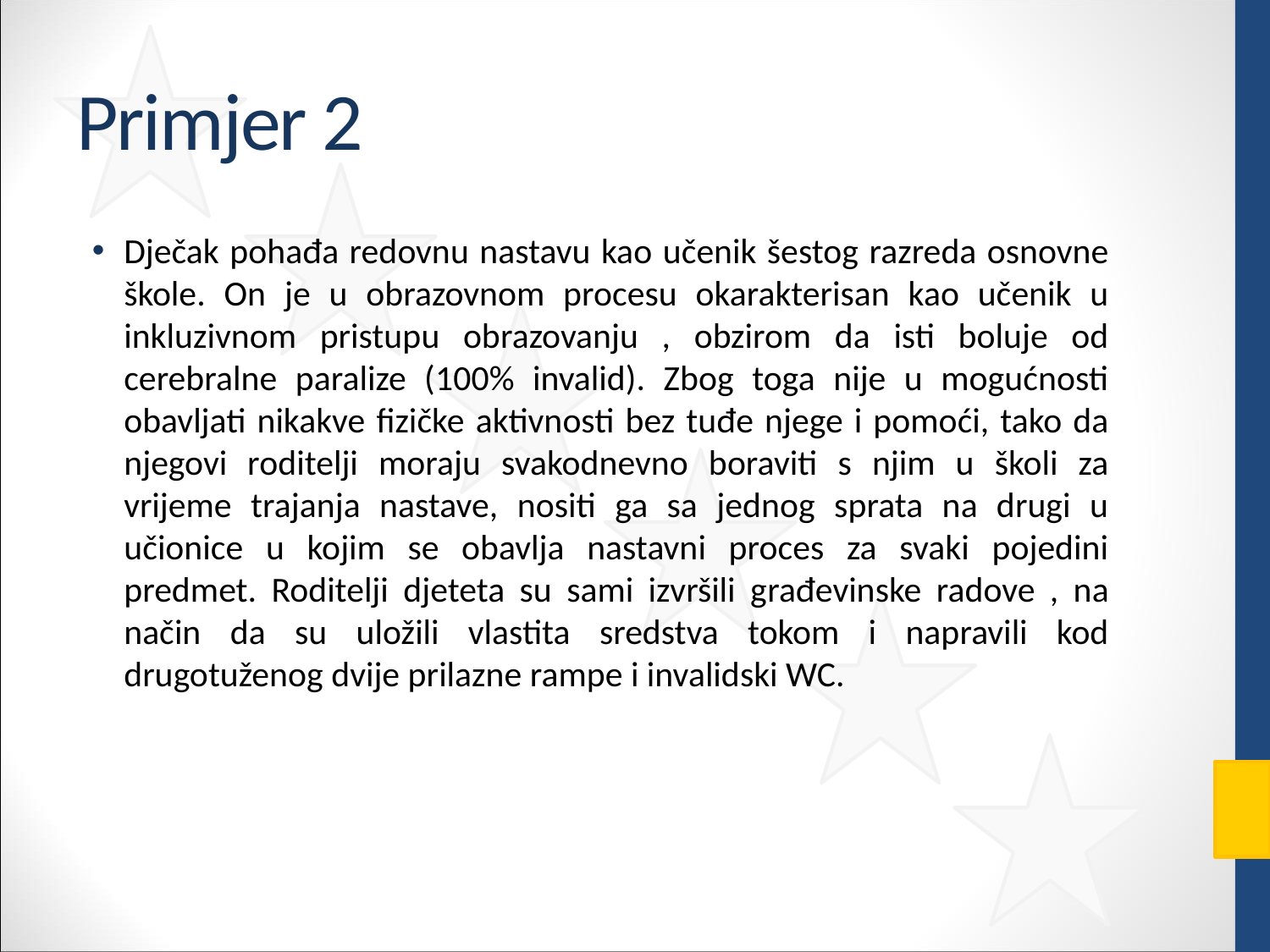

# Primjer 2
Dječak pohađa redovnu nastavu kao učenik šestog razreda osnovne škole. On je u obrazovnom procesu okarakterisan kao učenik u inkluzivnom pristupu obrazovanju , obzirom da isti boluje od cerebralne paralize (100% invalid). Zbog toga nije u mogućnosti obavljati nikakve fizičke aktivnosti bez tuđe njege i pomoći, tako da njegovi roditelji moraju svakodnevno boraviti s njim u školi za vrijeme trajanja nastave, nositi ga sa jednog sprata na drugi u učionice u kojim se obavlja nastavni proces za svaki pojedini predmet. Roditelji djeteta su sami izvršili građevinske radove , na način da su uložili vlastita sredstva tokom i napravili kod drugotuženog dvije prilazne rampe i invalidski WC.